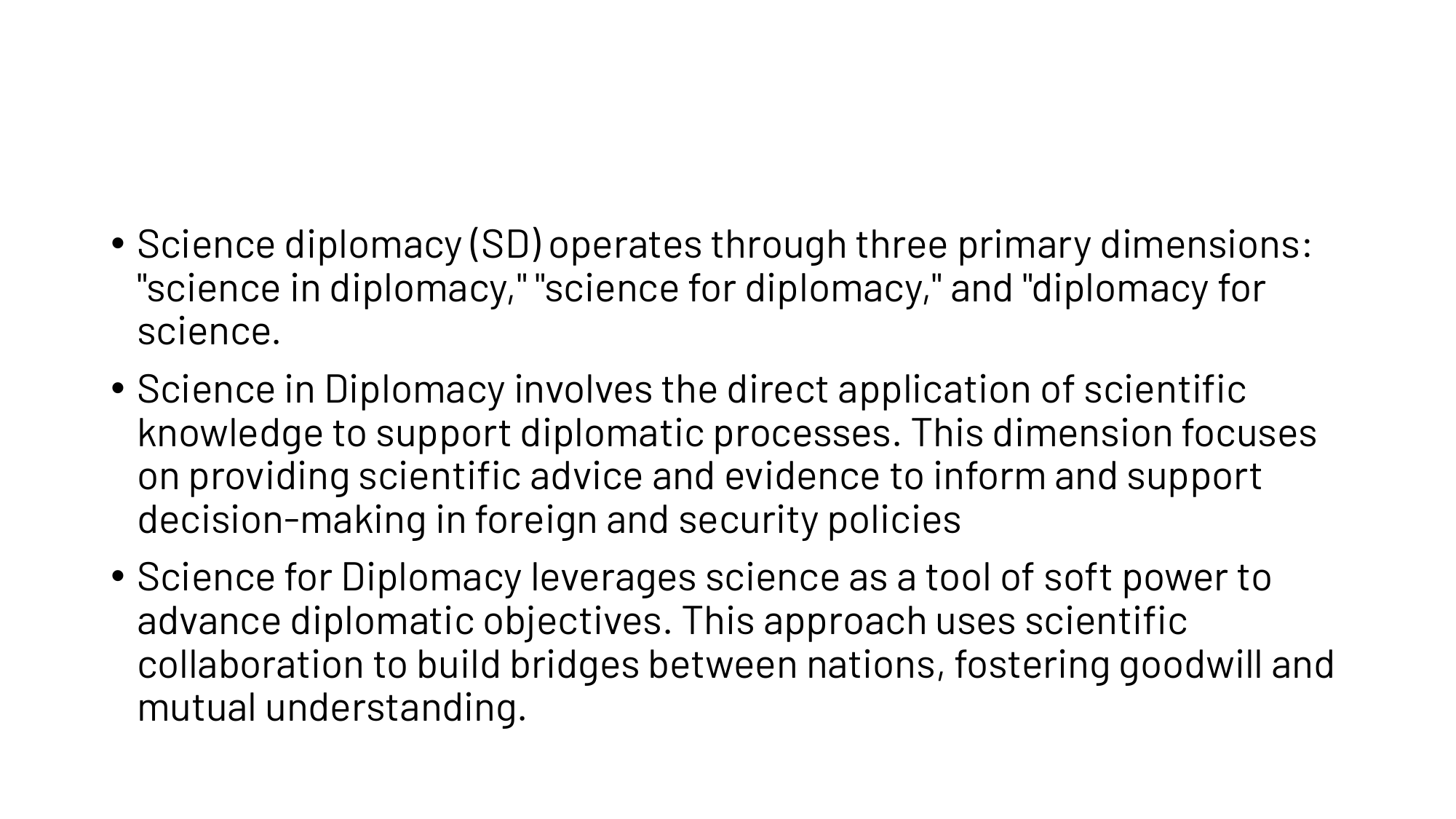

#
Science diplomacy (SD) operates through three primary dimensions: "science in diplomacy," "science for diplomacy," and "diplomacy for science.
Science in Diplomacy involves the direct application of scientific knowledge to support diplomatic processes. This dimension focuses on providing scientific advice and evidence to inform and support decision-making in foreign and security policies
Science for Diplomacy leverages science as a tool of soft power to advance diplomatic objectives. This approach uses scientific collaboration to build bridges between nations, fostering goodwill and mutual understanding.